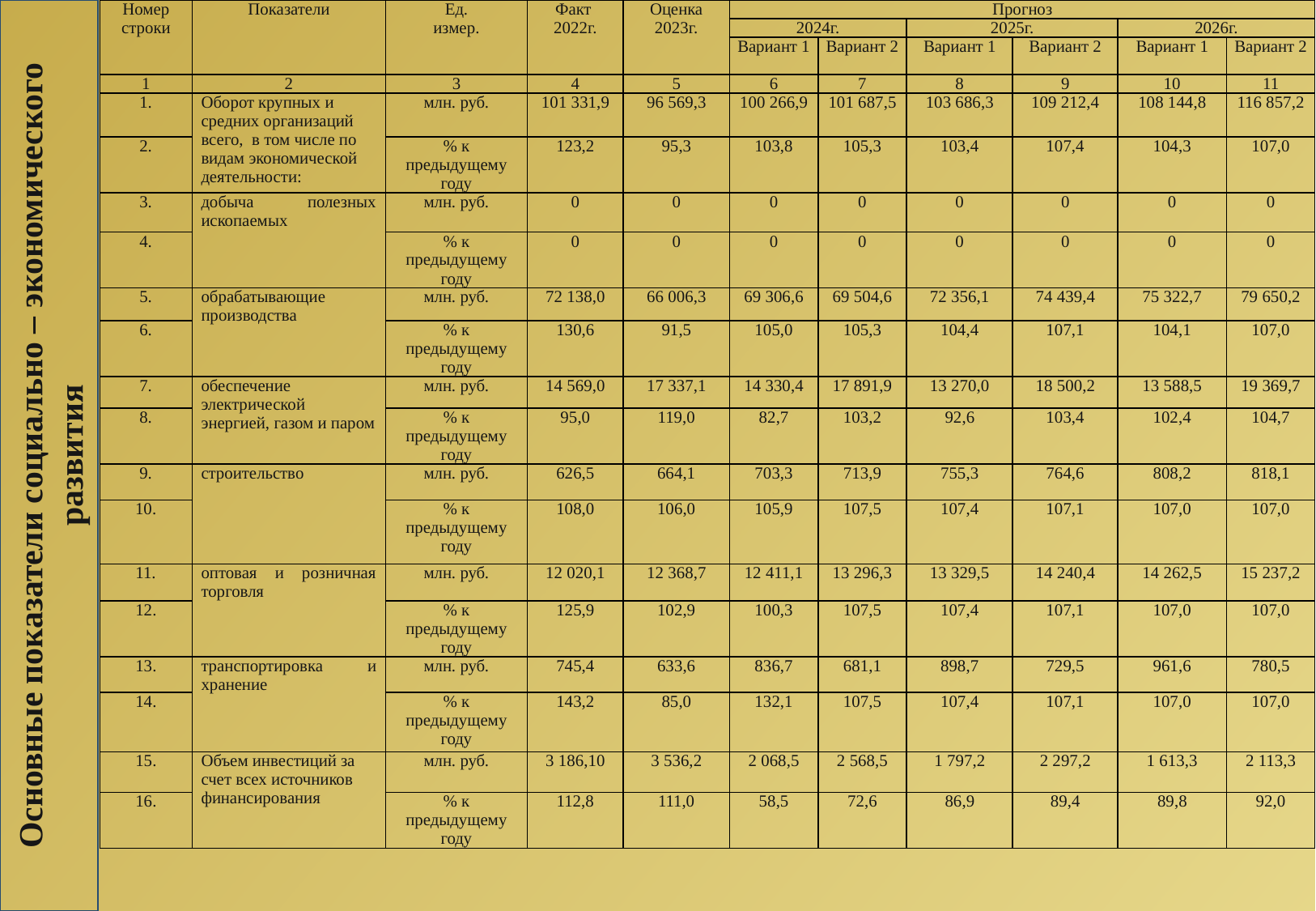

| Номер строки | Показатели | Ед. измер. | Факт 2022г. | Оценка 2023г. | Прогноз |  |  |  |  |  |
| --- | --- | --- | --- | --- | --- | --- | --- | --- | --- | --- |
|  |  |  |  |  | 2024г. |  | 2025г. |  | 2026г. |  |
|  |  |  |  |  | Вариант 1 | Вариант 2 | Вариант 1 | Вариант 2 | Вариант 1 | Вариант 2 |
| 1 | 2 | 3 | 4 | 5 | 6 | 7 | 8 | 9 | 10 | 11 |
| 1. | Оборот крупных и средних организаций всего, в том числе по видам экономической деятельности: | млн. руб. | 101 331,9 | 96 569,3 | 100 266,9 | 101 687,5 | 103 686,3 | 109 212,4 | 108 144,8 | 116 857,2 |
| 2. |  | % к предыдущему году | 123,2 | 95,3 | 103,8 | 105,3 | 103,4 | 107,4 | 104,3 | 107,0 |
| 3. | добыча полезных ископаемых | млн. руб. | 0 | 0 | 0 | 0 | 0 | 0 | 0 | 0 |
| 4. |  | % к предыдущему году | 0 | 0 | 0 | 0 | 0 | 0 | 0 | 0 |
| 5. | обрабатывающие производства | млн. руб. | 72 138,0 | 66 006,3 | 69 306,6 | 69 504,6 | 72 356,1 | 74 439,4 | 75 322,7 | 79 650,2 |
| 6. |  | % к предыдущему году | 130,6 | 91,5 | 105,0 | 105,3 | 104,4 | 107,1 | 104,1 | 107,0 |
| 7. | обеспечение электрической энергией, газом и паром | млн. руб. | 14 569,0 | 17 337,1 | 14 330,4 | 17 891,9 | 13 270,0 | 18 500,2 | 13 588,5 | 19 369,7 |
| 8. |  | % к предыдущему году | 95,0 | 119,0 | 82,7 | 103,2 | 92,6 | 103,4 | 102,4 | 104,7 |
| 9. | строительство | млн. руб. | 626,5 | 664,1 | 703,3 | 713,9 | 755,3 | 764,6 | 808,2 | 818,1 |
| 10. |  | % к предыдущему году | 108,0 | 106,0 | 105,9 | 107,5 | 107,4 | 107,1 | 107,0 | 107,0 |
| 11. | оптовая и розничная торговля | млн. руб. | 12 020,1 | 12 368,7 | 12 411,1 | 13 296,3 | 13 329,5 | 14 240,4 | 14 262,5 | 15 237,2 |
| 12. |  | % к предыдущему году | 125,9 | 102,9 | 100,3 | 107,5 | 107,4 | 107,1 | 107,0 | 107,0 |
| 13. | транспортировка и хранение | млн. руб. | 745,4 | 633,6 | 836,7 | 681,1 | 898,7 | 729,5 | 961,6 | 780,5 |
| 14. |  | % к предыдущему году | 143,2 | 85,0 | 132,1 | 107,5 | 107,4 | 107,1 | 107,0 | 107,0 |
| 15. | Объем инвестиций за счет всех источников финансирования | млн. руб. | 3 186,10 | 3 536,2 | 2 068,5 | 2 568,5 | 1 797,2 | 2 297,2 | 1 613,3 | 2 113,3 |
| 16. |  | % к предыдущему году | 112,8 | 111,0 | 58,5 | 72,6 | 86,9 | 89,4 | 89,8 | 92,0 |
# Основные показатели социально – экономического развития